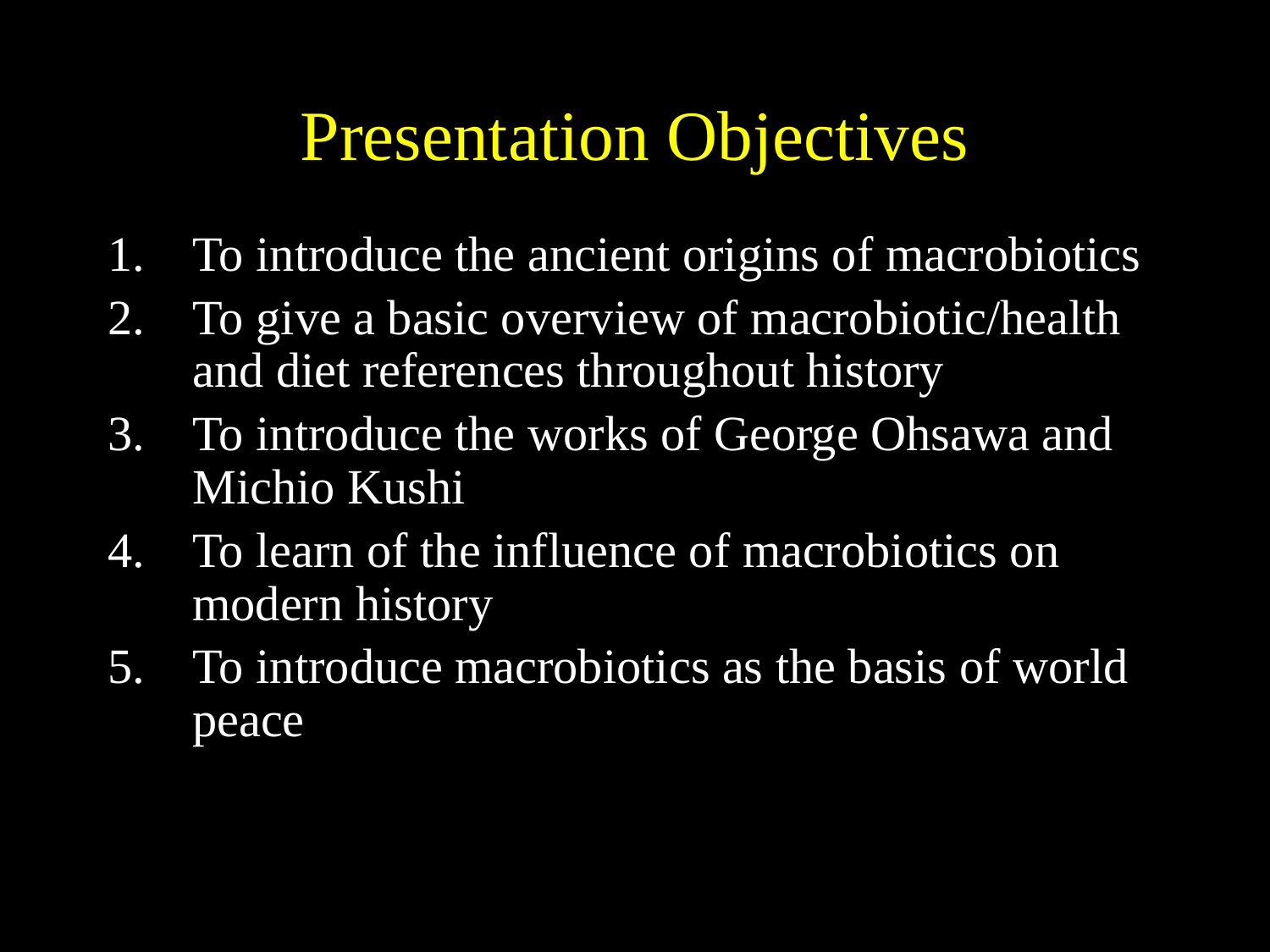

# Presentation Objectives
To introduce the ancient origins of macrobiotics
To give a basic overview of macrobiotic/health and diet references throughout history
To introduce the works of George Ohsawa and Michio Kushi
To learn of the influence of macrobiotics on modern history
To introduce macrobiotics as the basis of world peace